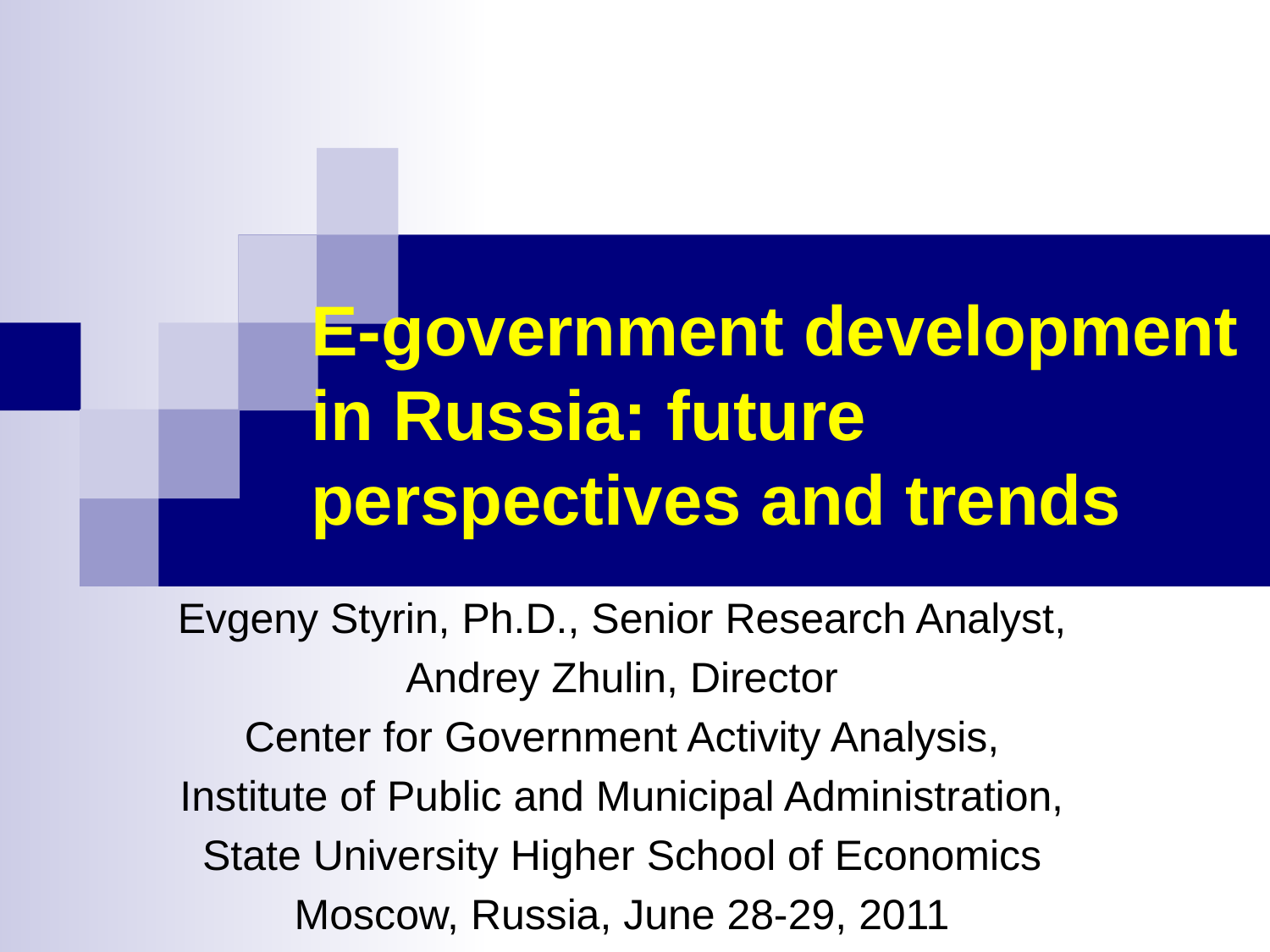

# E-government development in Russia: future perspectives and trends
Evgeny Styrin, Ph.D., Senior Research Analyst,
Andrey Zhulin, Director
Center for Government Activity Analysis,
Institute of Public and Municipal Administration,
State University Higher School of Economics
Moscow, Russia, June 28-29, 2011